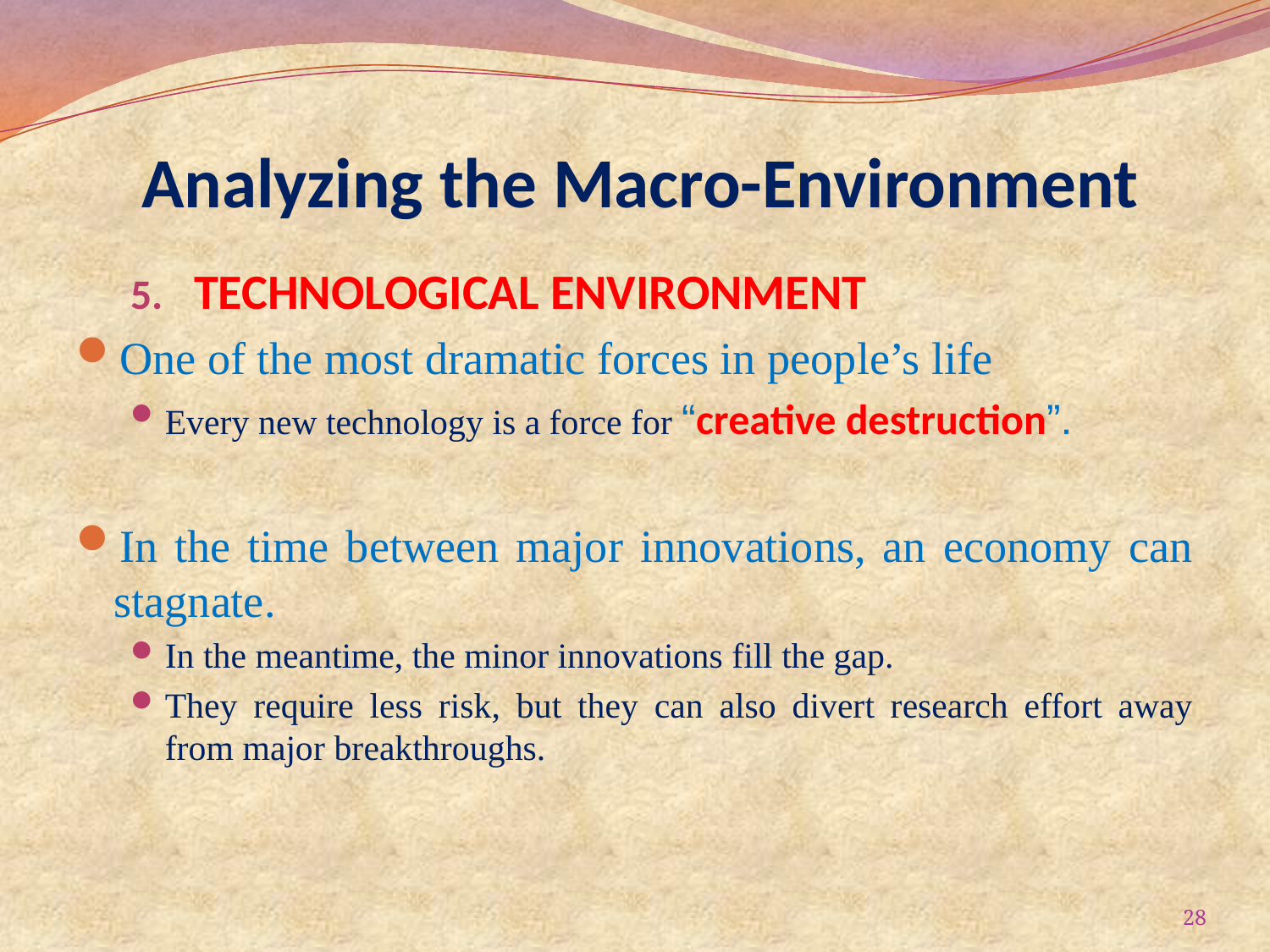

# Analyzing the Macro-Environment
TECHNOLOGICAL ENVIRONMENT
One of the most dramatic forces in people’s life
Every new technology is a force for “creative destruction”.

In the time between major innovations, an economy can stagnate.
In the meantime, the minor innovations fill the gap.
They require less risk, but they can also divert research effort away from major breakthroughs.
28